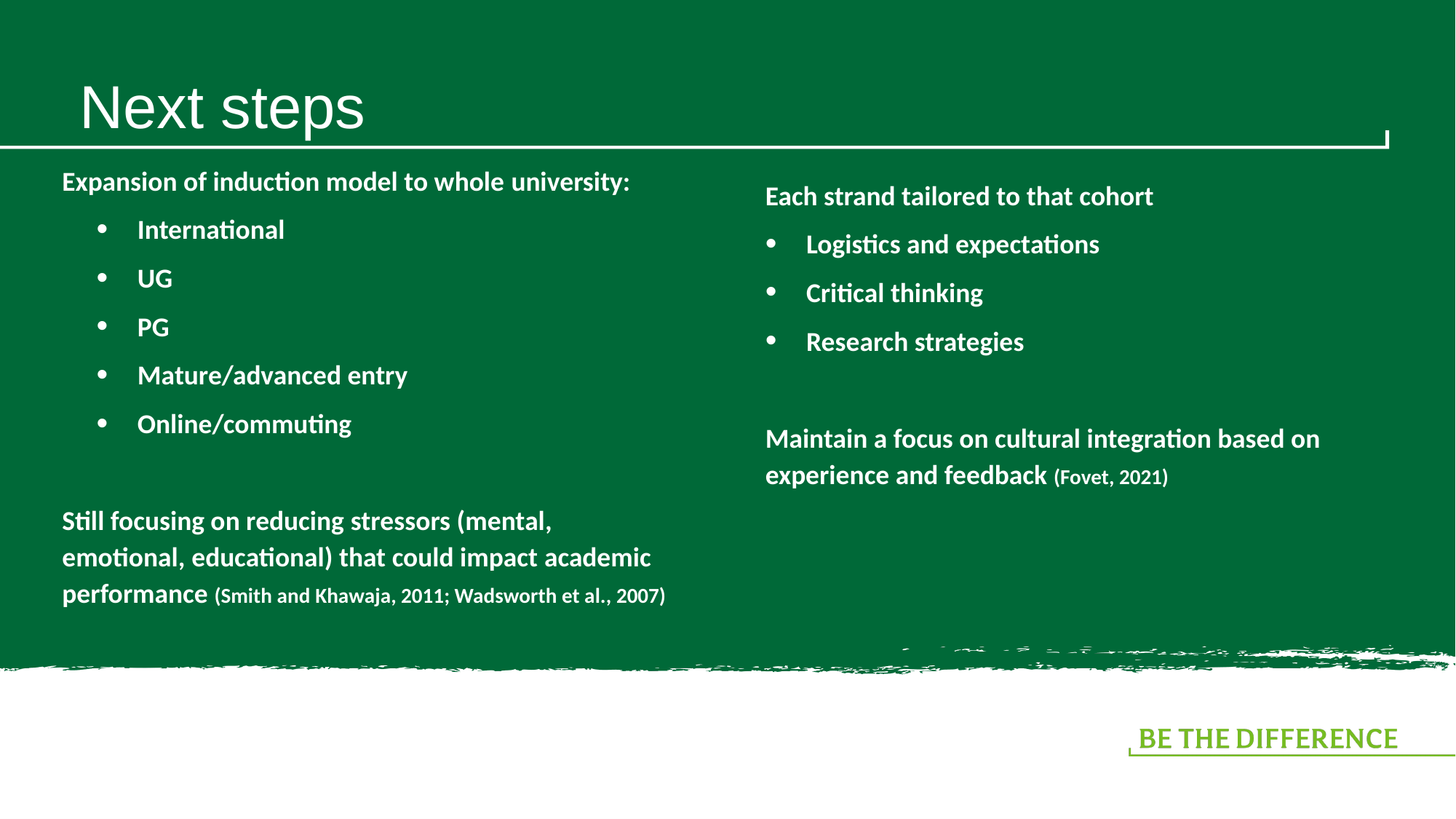

# Next steps
Expansion of induction model to whole university:​
International​
UG​
PG​
Mature/advanced entry​
Online/commuting​

Still focusing on reducing stressors (mental, emotional, educational) that could impact academic performance (Smith and Khawaja, 2011; Wadsworth et al., 2007)

Each strand tailored to that cohort
Logistics and expectations
Critical thinking
Research strategies

Maintain a focus on cultural integration based on experience and feedback (Fovet, 2021)